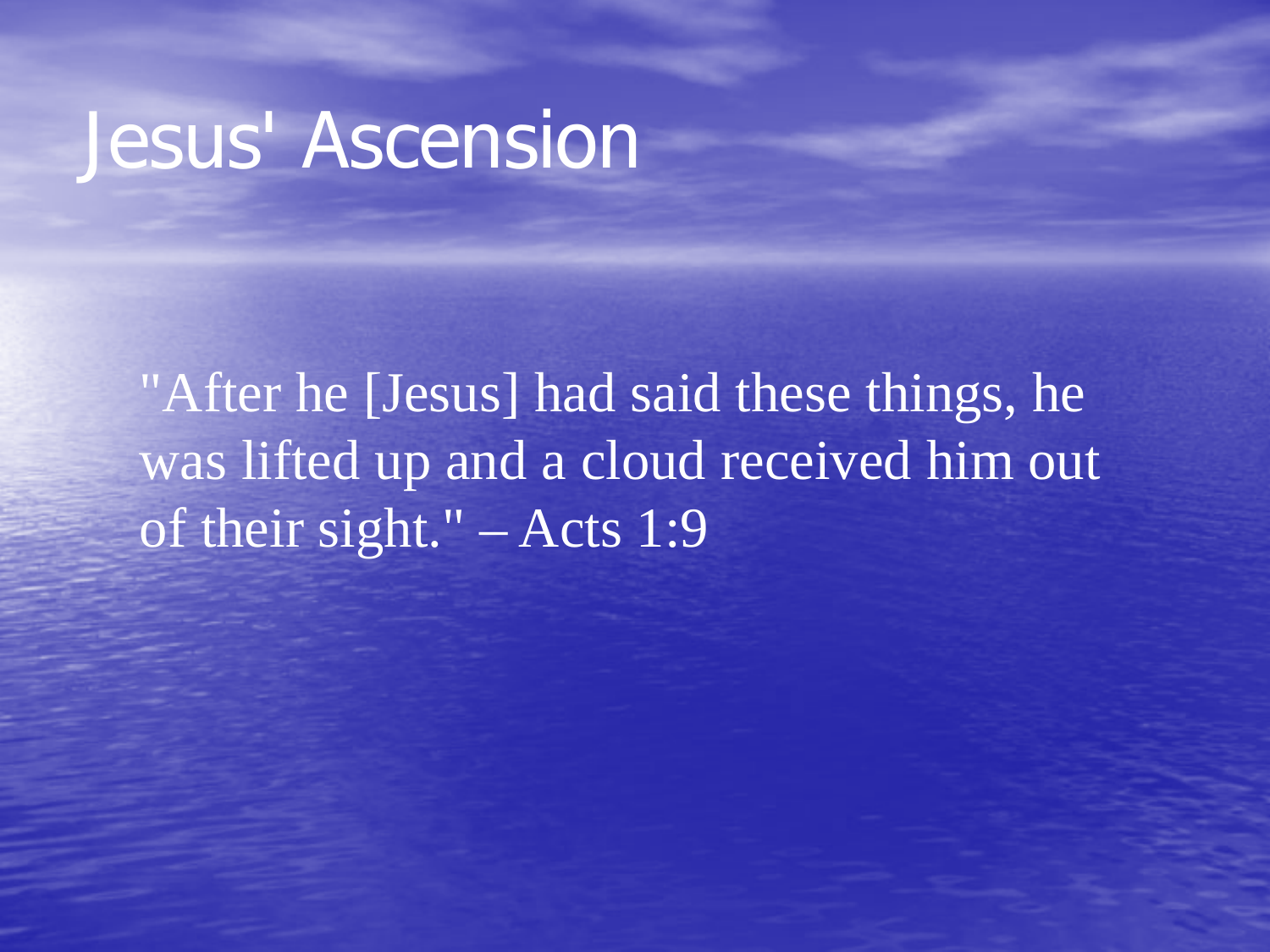

# Jesus' Ascension
"After he [Jesus] had said these things, he was lifted up and a cloud received him out of their sight." – Acts 1:9